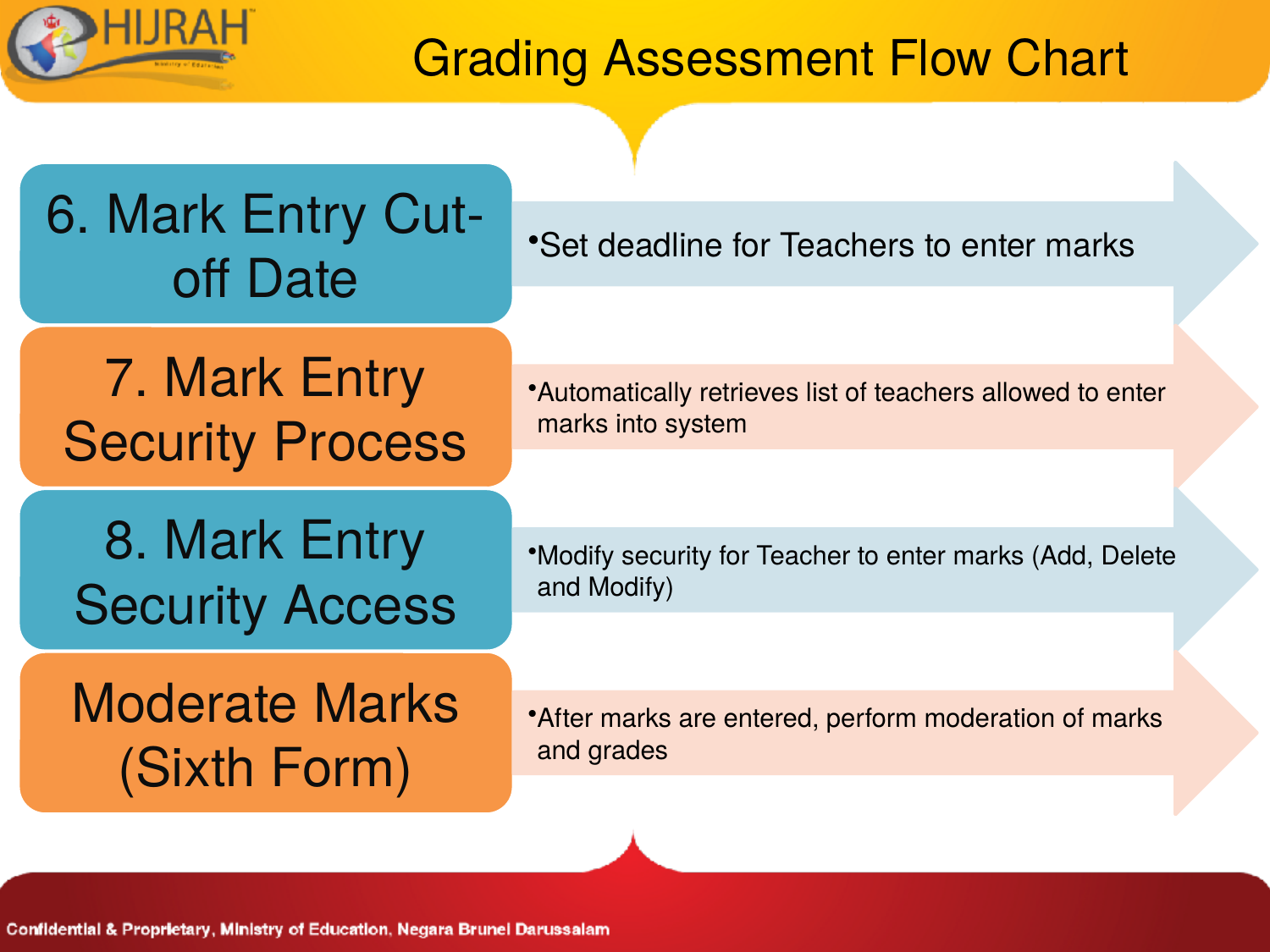

# Grading Assessment Flow Chart
6. Mark Entry Cut-off Date
Set deadline for Teachers to enter marks
7. Mark Entry Security Process
Automatically retrieves list of teachers allowed to enter marks into system
8. Mark Entry Security Access
Modify security for Teacher to enter marks (Add, Delete and Modify)
Moderate Marks
(Sixth Form)
After marks are entered, perform moderation of marks and grades